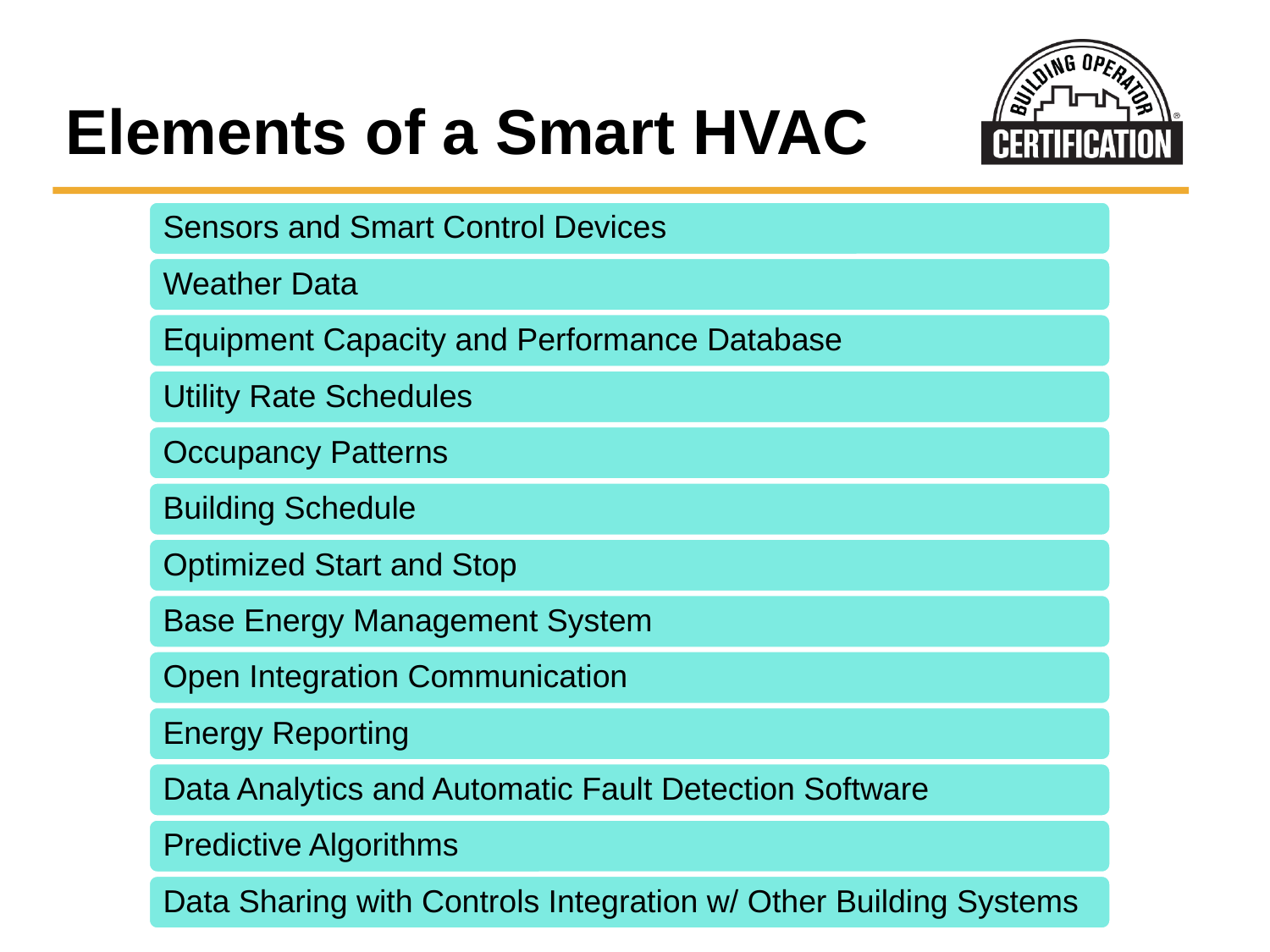

# Elements of a Smart HVAC
Sensors and Smart Control Devices
Weather Data
Equipment Capacity and Performance Database
Utility Rate Schedules
Occupancy Patterns
Building Schedule
Optimized Start and Stop
Base Energy Management System
Open Integration Communication
Energy Reporting
Data Analytics and Automatic Fault Detection Software
Predictive Algorithms
Data Sharing with Controls Integration w/ Other Building Systems